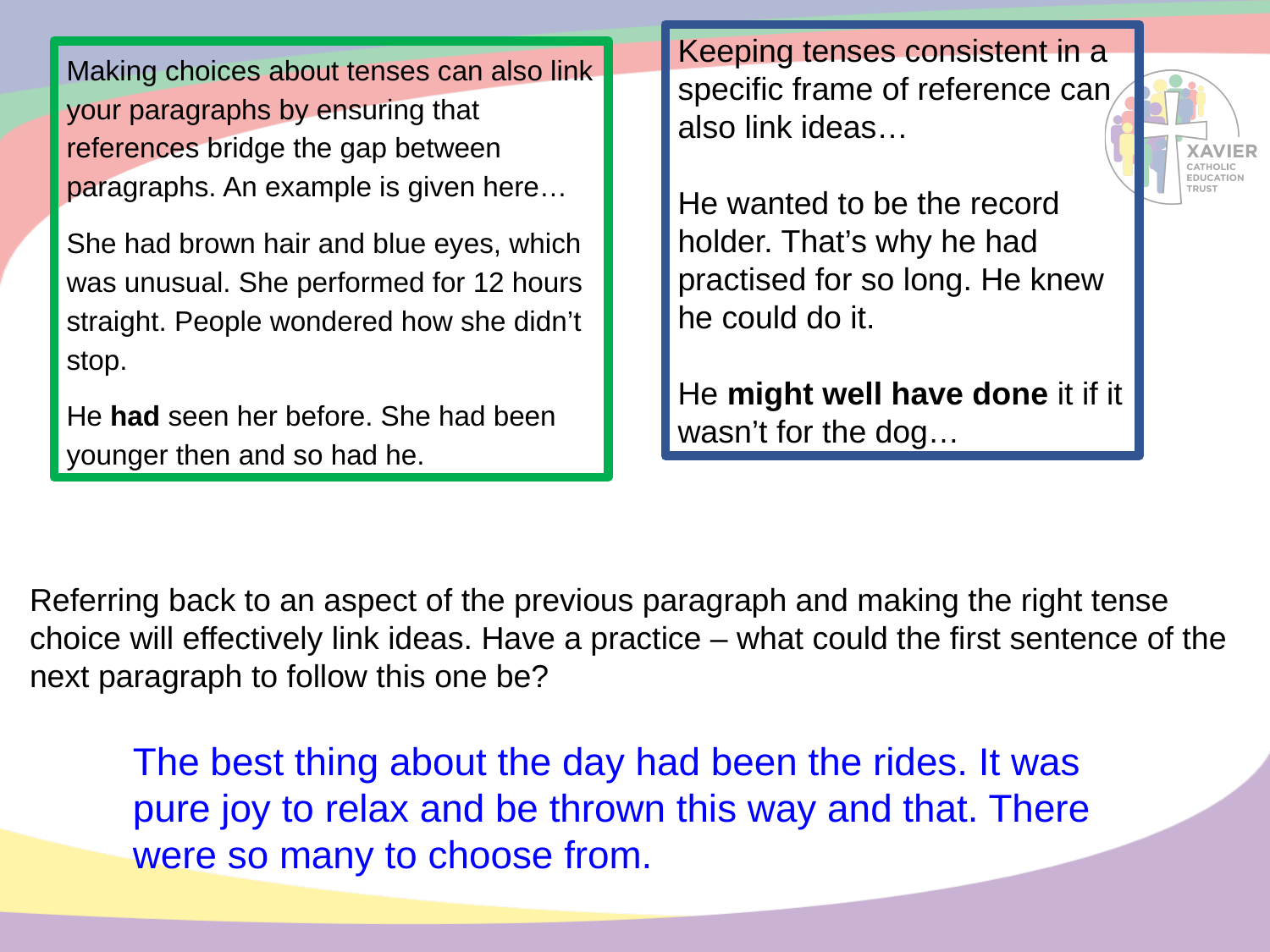

Keeping tenses consistent in a specific frame of reference can also link ideas…

He wanted to be the record holder. That’s why he had practised for so long. He knew he could do it.

He might well have done it if it wasn’t for the dog…
Making choices about tenses can also link your paragraphs by ensuring that references bridge the gap between paragraphs. An example is given here…
She had brown hair and blue eyes, which was unusual. She performed for 12 hours straight. People wondered how she didn’t stop.
He had seen her before. She had been younger then and so had he.
Referring back to an aspect of the previous paragraph and making the right tense choice will effectively link ideas. Have a practice – what could the first sentence of the next paragraph to follow this one be?
The best thing about the day had been the rides. It was pure joy to relax and be thrown this way and that. There were so many to choose from.